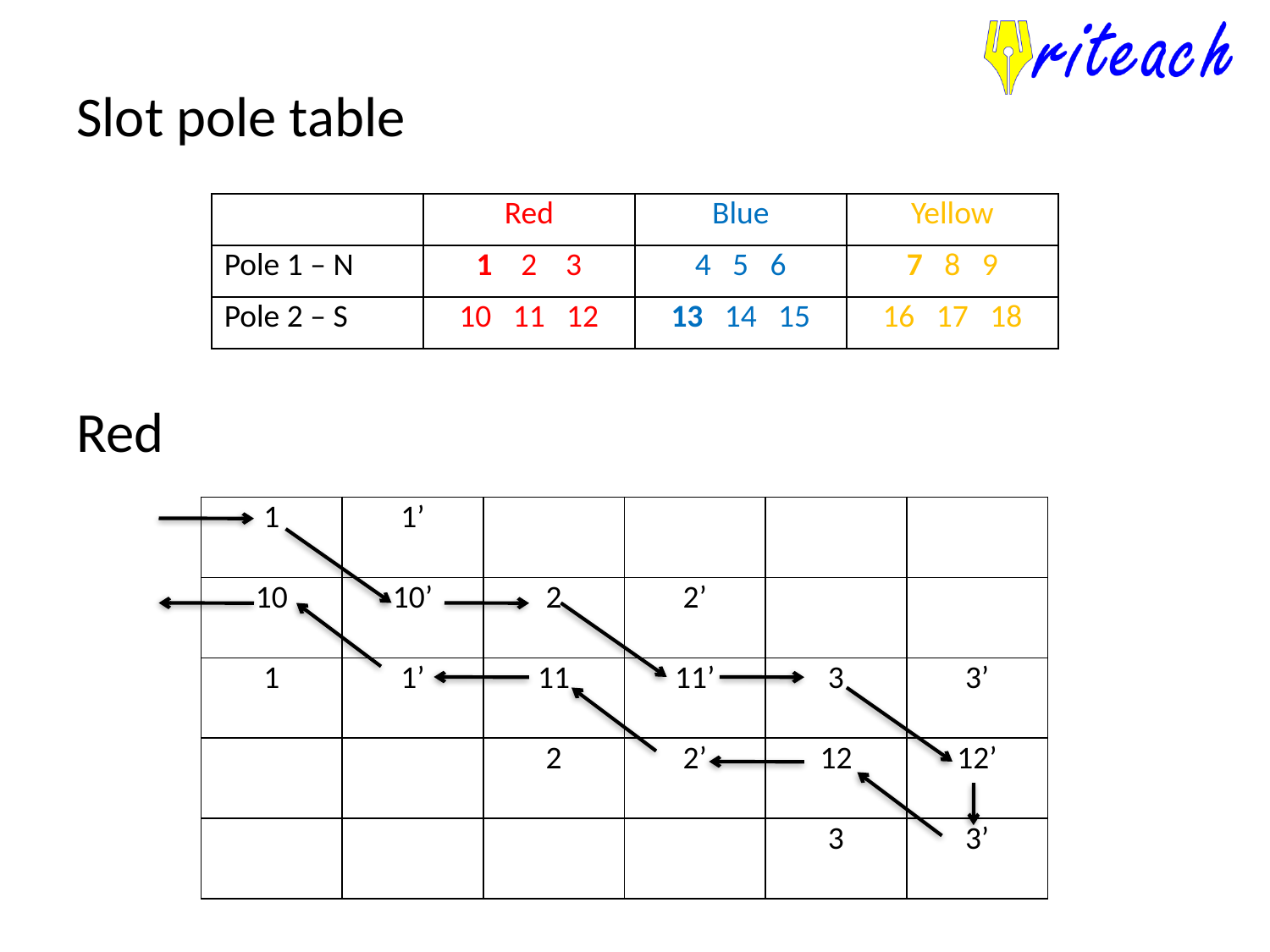

Slot pole table

Red

|  | Red | Blue | Yellow |
| --- | --- | --- | --- |
| Pole 1 – N | 1 2 3 | 4 5 6 | 7 8 9 |
| Pole 2 – S | 10 11 12 | 13 14 15 | 16 17 18 |
| 1 | 1’ |  |  |  |  |
| --- | --- | --- | --- | --- | --- |
| 10 | 10’ | 2 | 2’ |  |  |
| 1 | 1’ | 11 | 11’ | 3 | 3’ |
|  |  | 2 | 2’ | 12 | 12’ |
|  |  |  |  | 3 | 3’ |